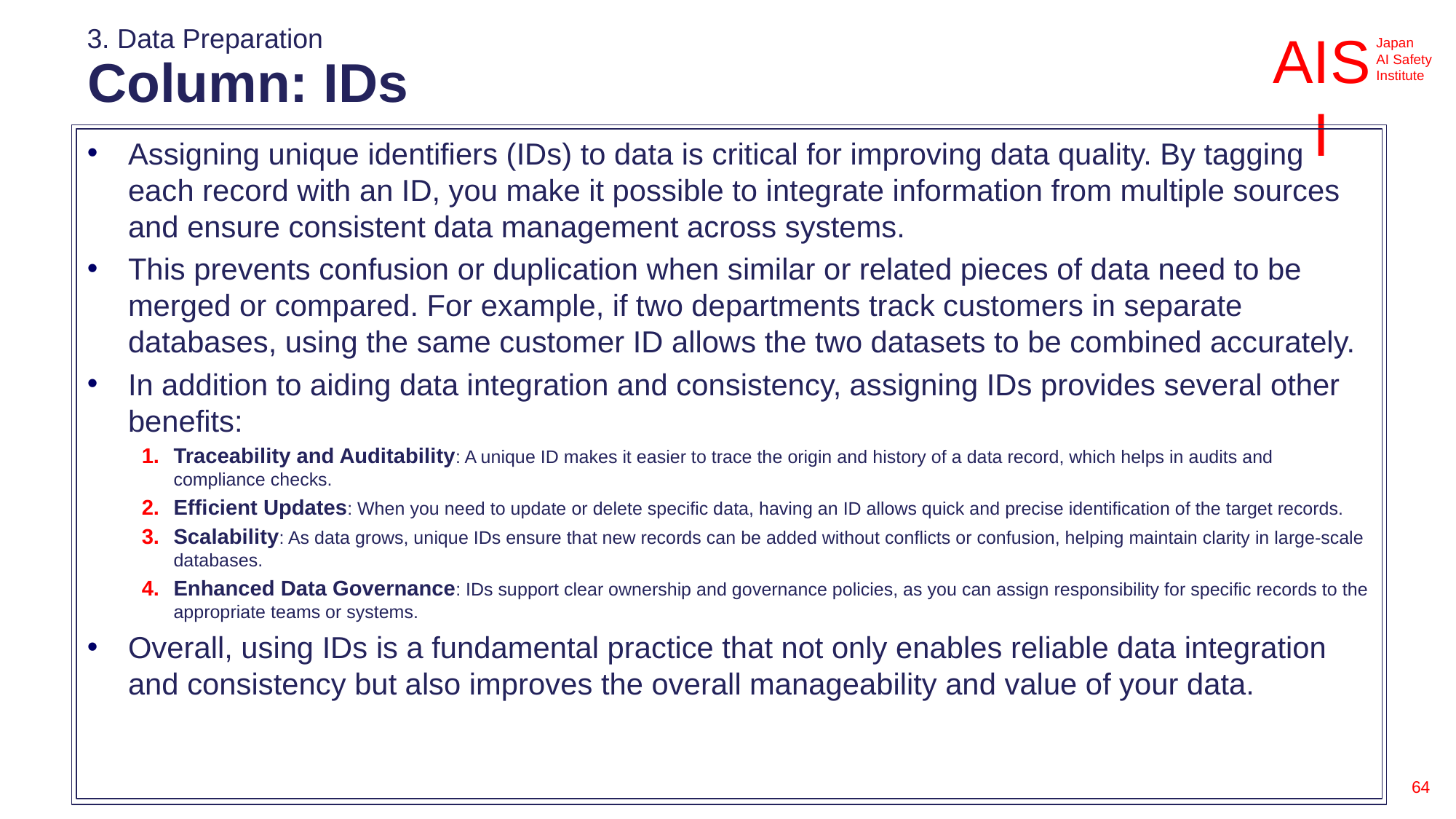

3. Data Preparation
# Column: IDs
Assigning unique identifiers (IDs) to data is critical for improving data quality. By tagging each record with an ID, you make it possible to integrate information from multiple sources and ensure consistent data management across systems.
This prevents confusion or duplication when similar or related pieces of data need to be merged or compared. For example, if two departments track customers in separate databases, using the same customer ID allows the two datasets to be combined accurately.
In addition to aiding data integration and consistency, assigning IDs provides several other benefits:
Traceability and Auditability: A unique ID makes it easier to trace the origin and history of a data record, which helps in audits and compliance checks.
Efficient Updates: When you need to update or delete specific data, having an ID allows quick and precise identification of the target records.
Scalability: As data grows, unique IDs ensure that new records can be added without conflicts or confusion, helping maintain clarity in large-scale databases.
Enhanced Data Governance: IDs support clear ownership and governance policies, as you can assign responsibility for specific records to the appropriate teams or systems.
Overall, using IDs is a fundamental practice that not only enables reliable data integration and consistency but also improves the overall manageability and value of your data.
64